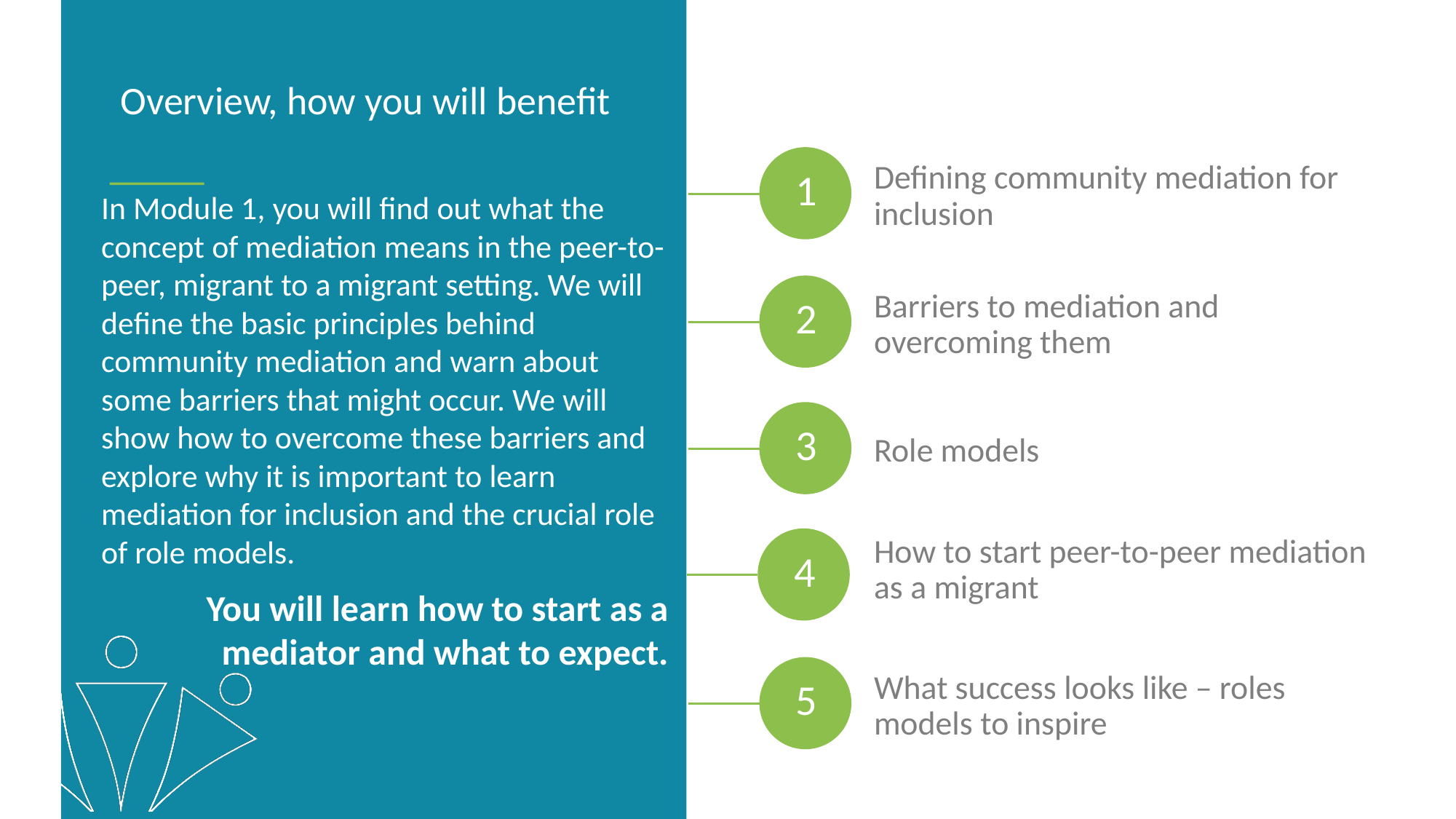

Overview, how you will benefit

Defining community mediation for inclusion
1
In Module 1, you will find out what the concept of mediation means in the peer-to-peer, migrant to a migrant setting. We will define the basic principles behind community mediation and warn about some barriers that might occur. We will show how to overcome these barriers and explore why it is important to learn mediation for inclusion and the crucial role of role models.
You will learn how to start as a mediator and what to expect.
Barriers to mediation and overcoming them
2
Role models
3
4
How to start peer-to-peer mediation as a migrant

What success looks like – roles models to inspire
5